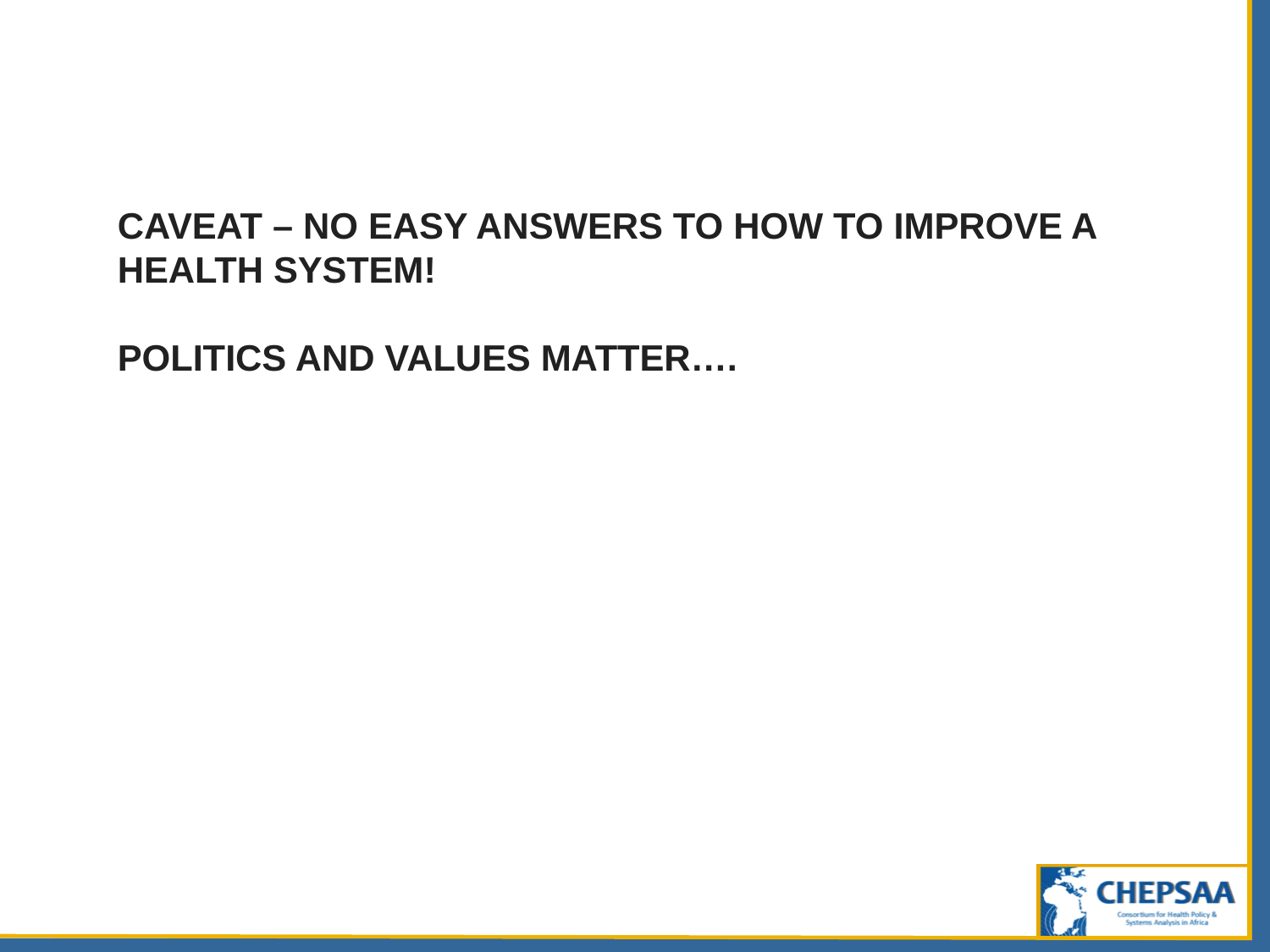

# Caveat – no easy answers to how to improve a health system! politics and values matter….